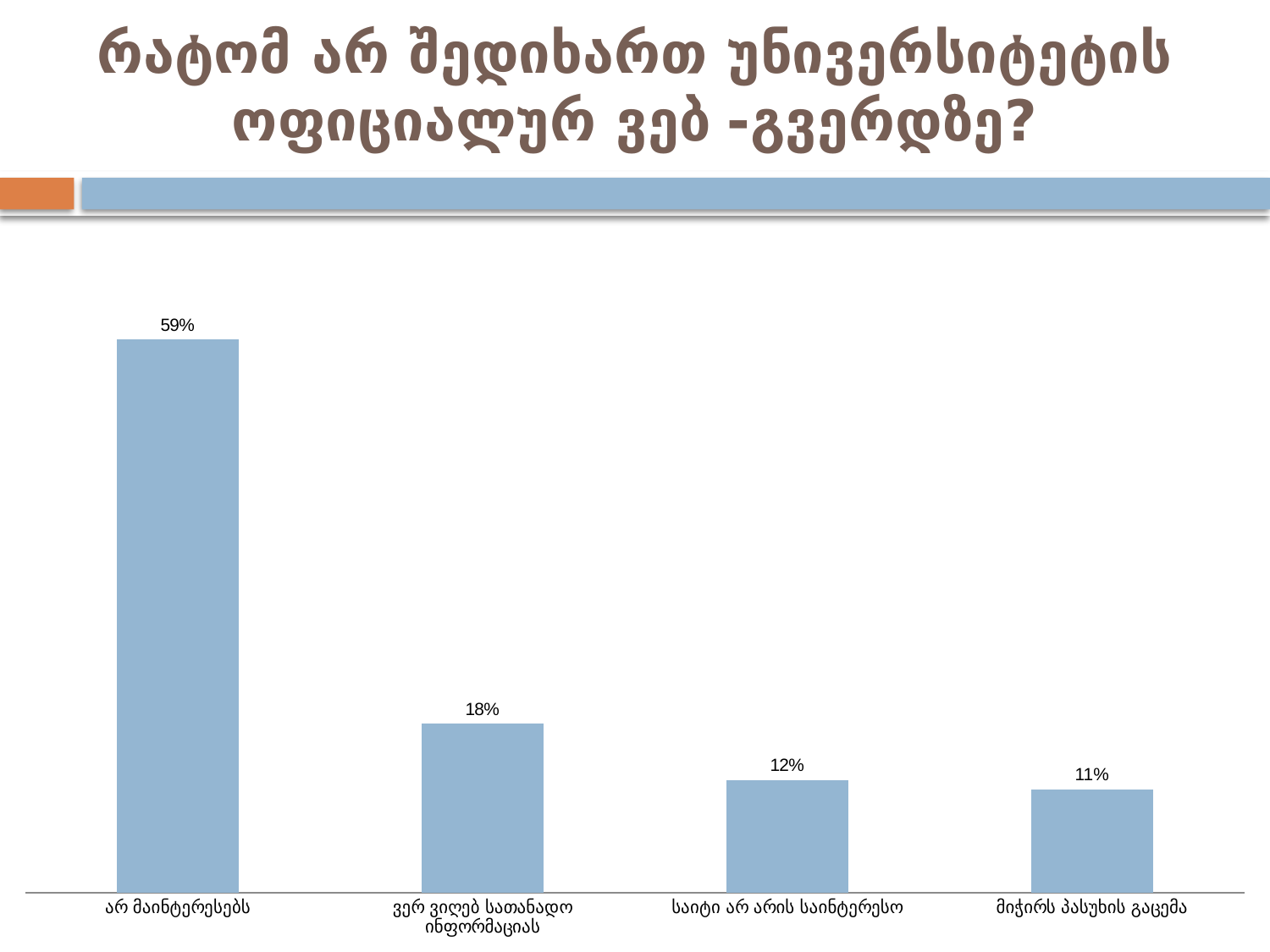

# რატომ არ შედიხართ უნივერსიტეტის ოფიციალურ ვებ -გვერდზე?

### Chart

| Category |  |
|---|---|
| არ მაინტერესებს | 0.59 |
| ვერ ვიღებ სათანადო ინფორმაციას | 0.1800000000000001 |
| საიტი არ არის საინტერესო | 0.12000000000000002 |
| მიჭირს პასუხის გაცემა | 0.11 |